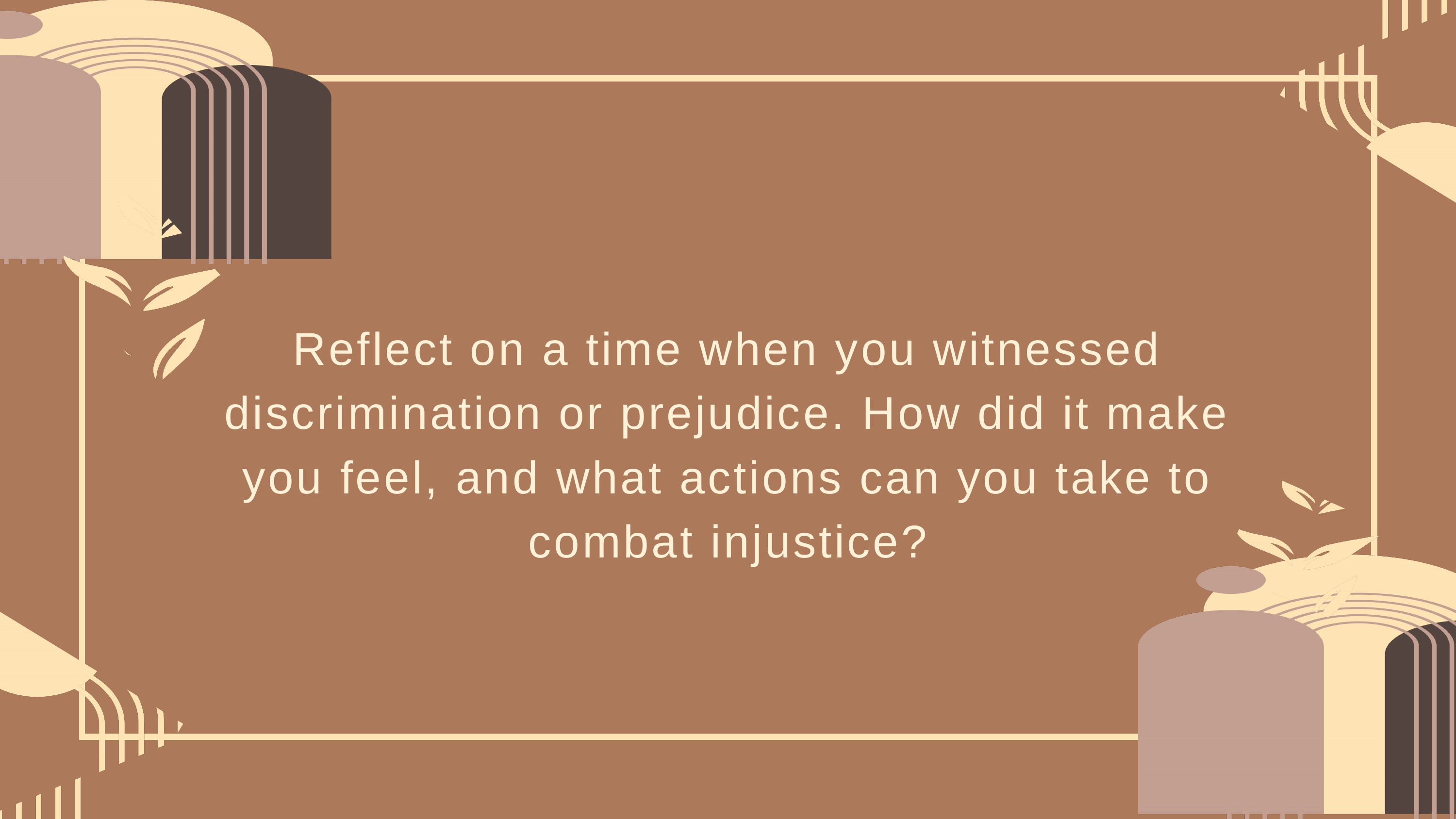

Reflect on a time when you witnessed discrimination or prejudice. How did it make you feel, and what actions can you take to combat injustice?